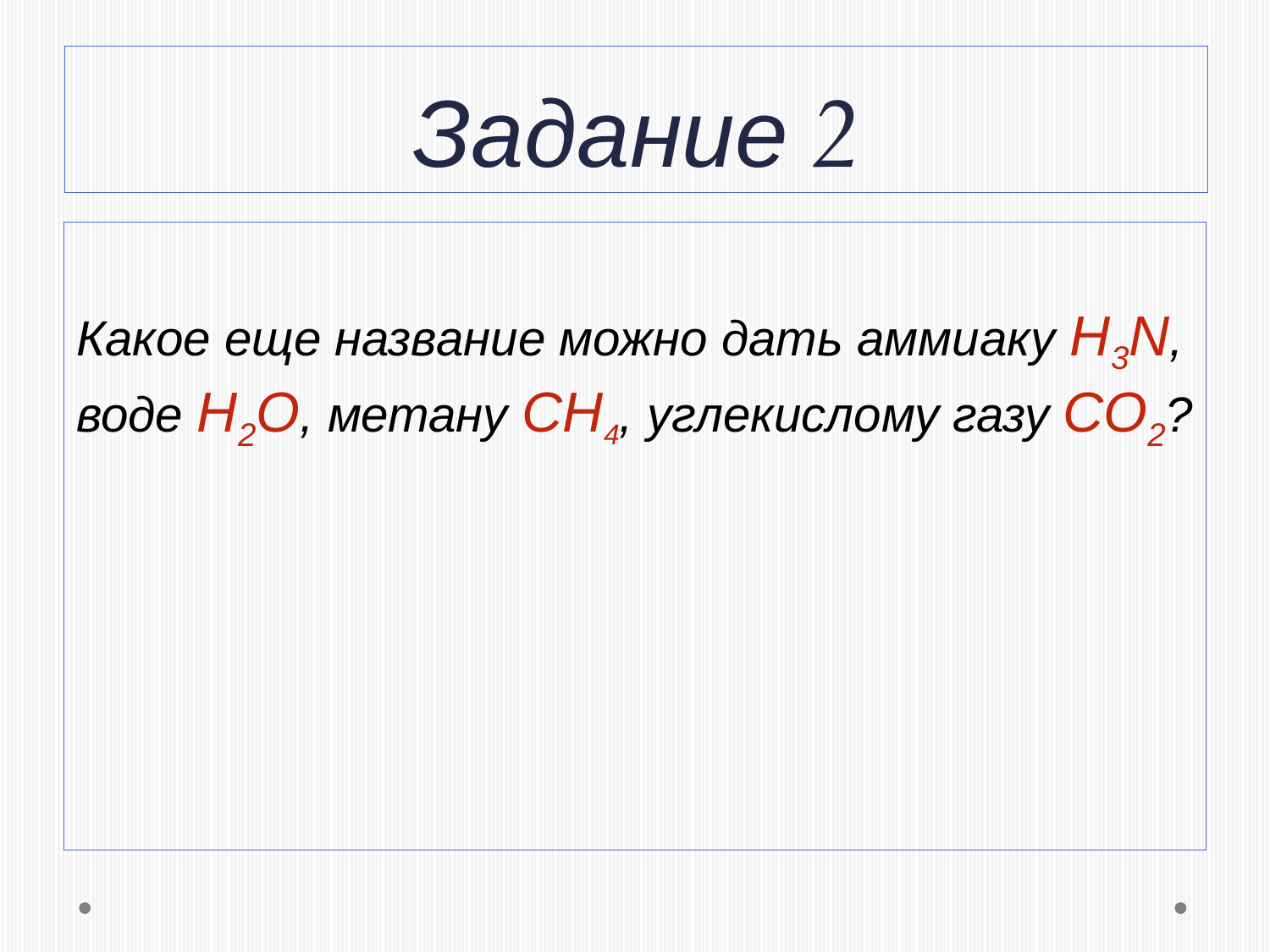

# Задание 2

Какое еще название можно дать аммиаку H3N, воде Н2О, метану СН4, углекислому газу СО2?